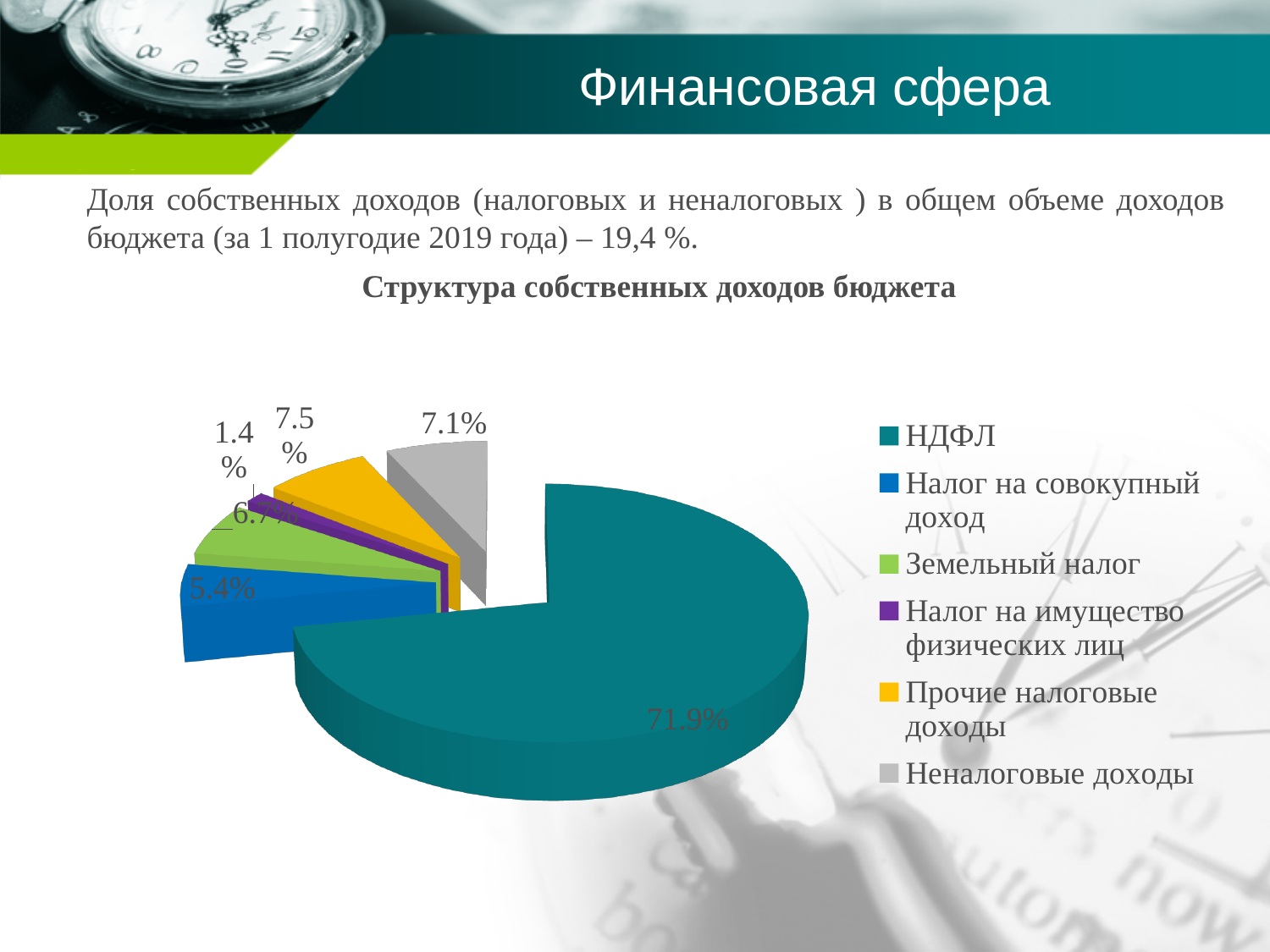

# Финансовая сфера

Доля собственных доходов (налоговых и неналоговых ) в общем объеме доходов бюджета (за 1 полугодие 2019 года) – 19,4 %.

Структура собственных доходов бюджета

[unsupported chart]